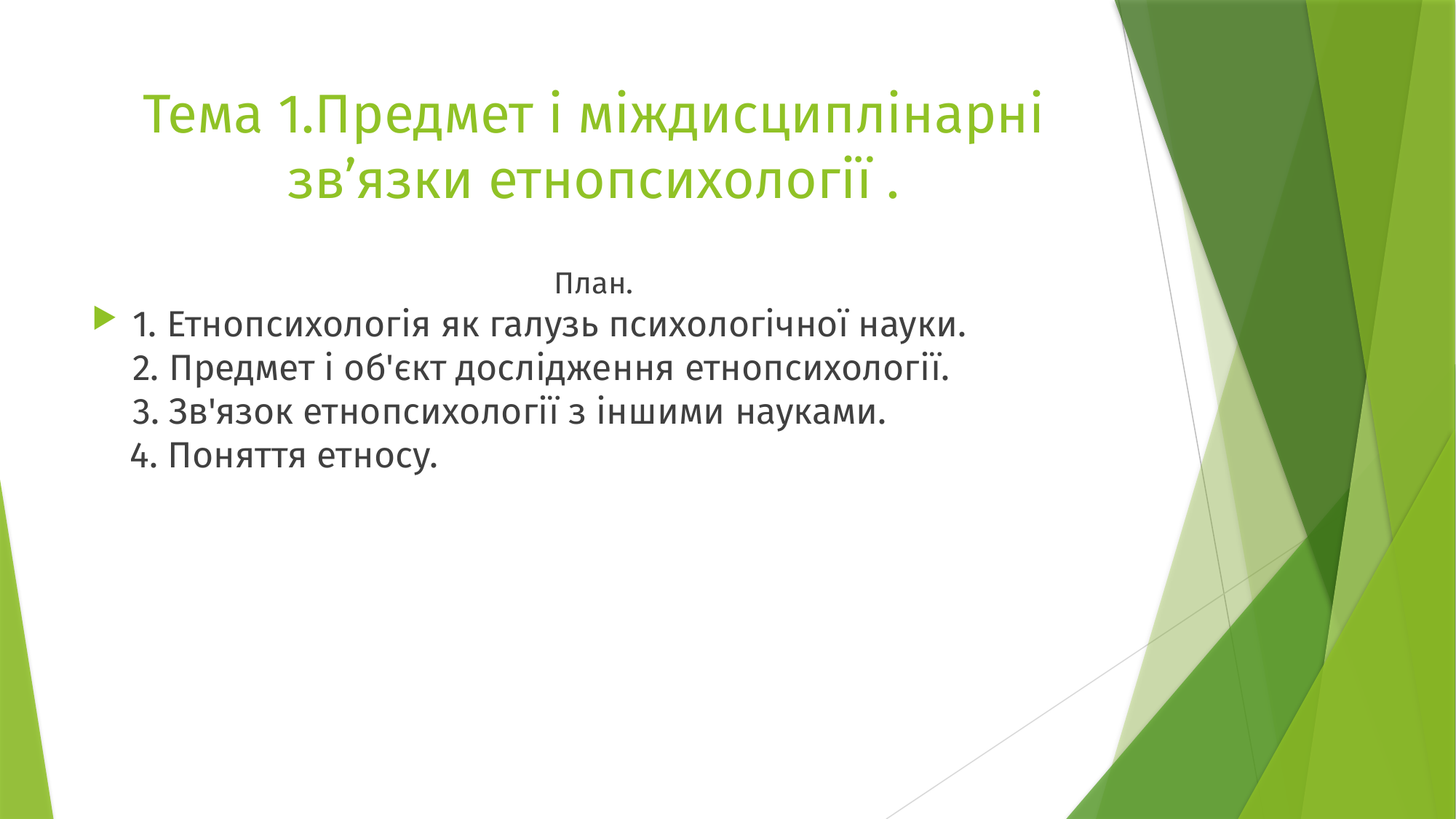

# Тема 1.Предмет і міждисциплінарні зв’язки етнопсихології .
План.
1. Етнопсихологія як галузь психологічної науки.
2. Предмет і об'єкт дослідження етнопсихології.
3. Зв'язок етнопсихології з іншими науками.
    4. Поняття етносу.